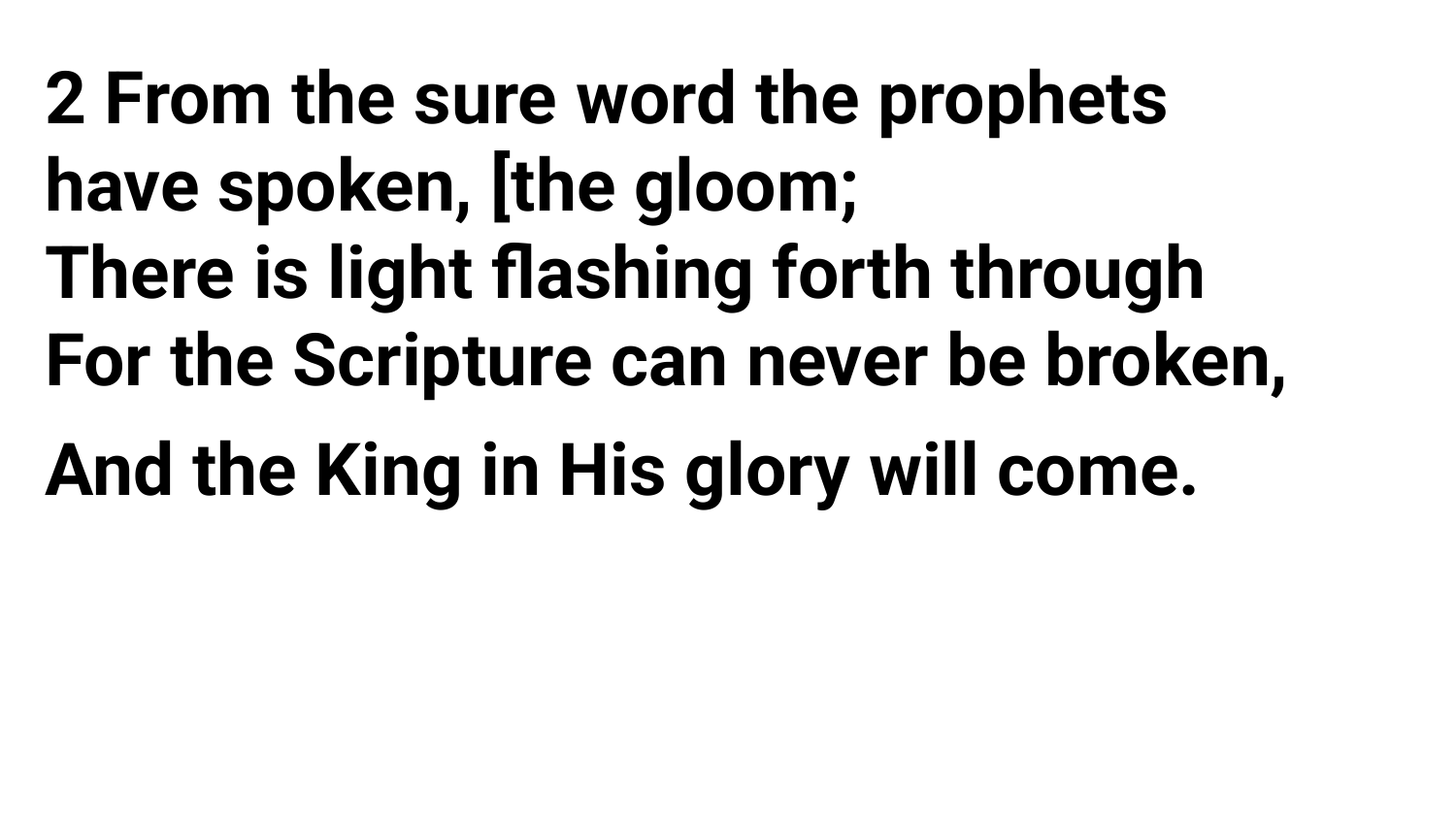

2 From the sure word the prophets
have spoken, [the gloom;
There is light flashing forth through
For the Scripture can never be broken,
And the King in His glory will come.